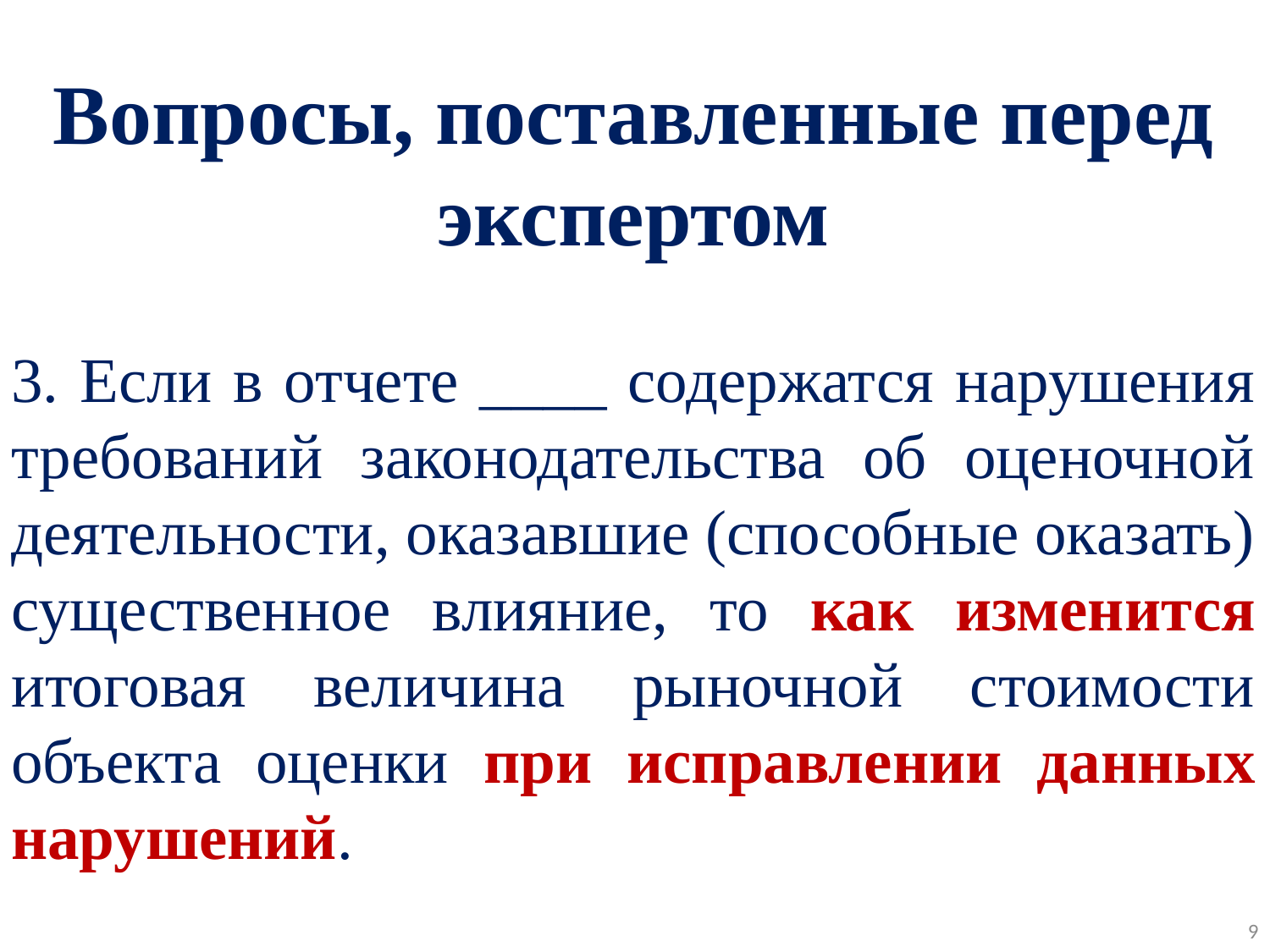

Вопросы, поставленные перед экспертом

3. Если в отчете ____ содержатся нарушения требований законодательства об оценочной деятельности, оказавшие (способные оказать) существенное влияние, то как изменится итоговая величина рыночной стоимости объекта оценки при исправлении данных нарушений.

9